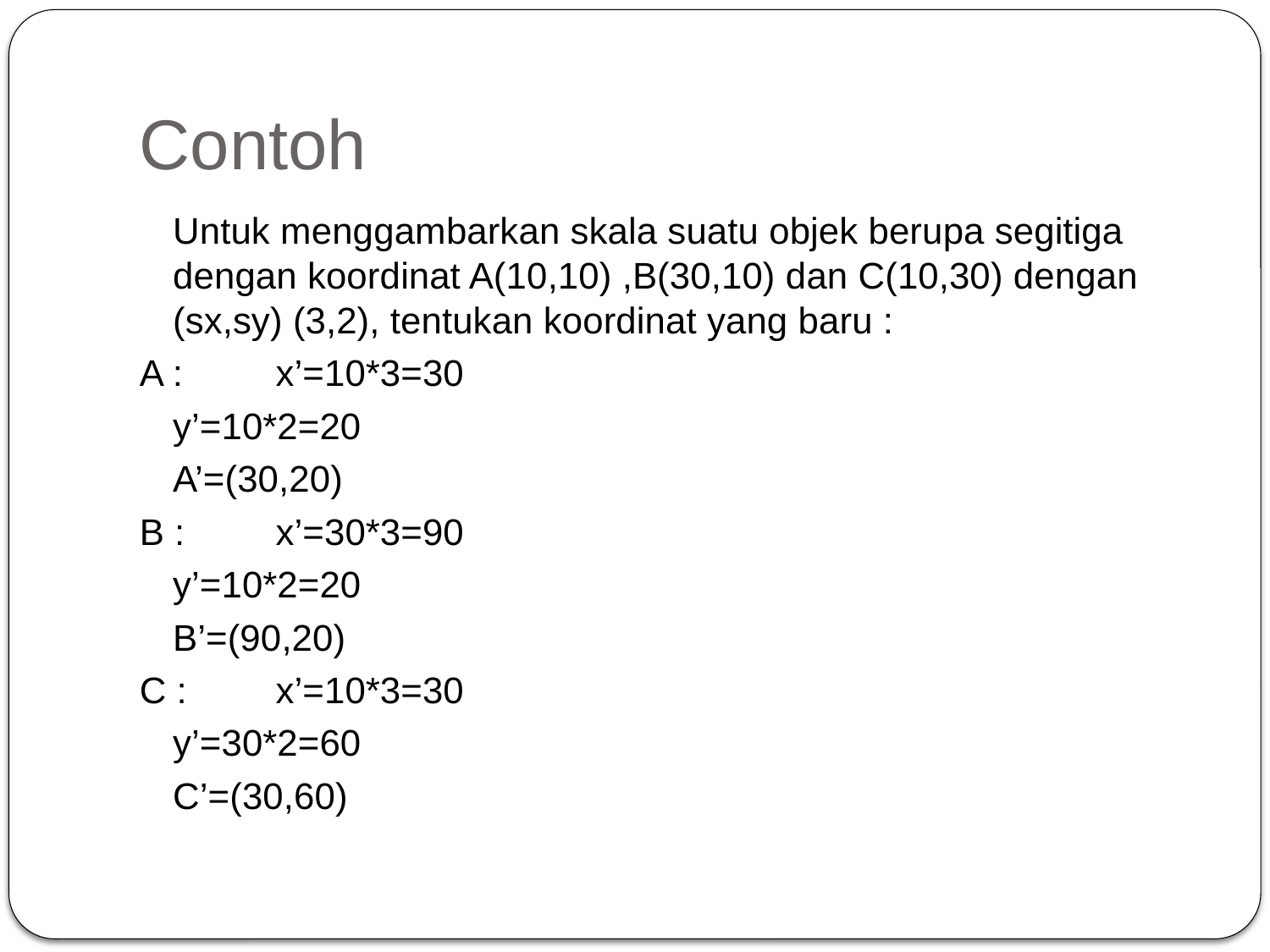

# Contoh
	Untuk menggambarkan skala suatu objek berupa segitiga dengan koordinat A(10,10) ,B(30,10) dan C(10,30) dengan (sx,sy) (3,2), tentukan koordinat yang baru :
A :    	x’=10*3=30
		y’=10*2=20
			A’=(30,20)
B :    	x’=30*3=90
		y’=10*2=20
			B’=(90,20)
C :    	x’=10*3=30
		y’=30*2=60
			C’=(30,60)